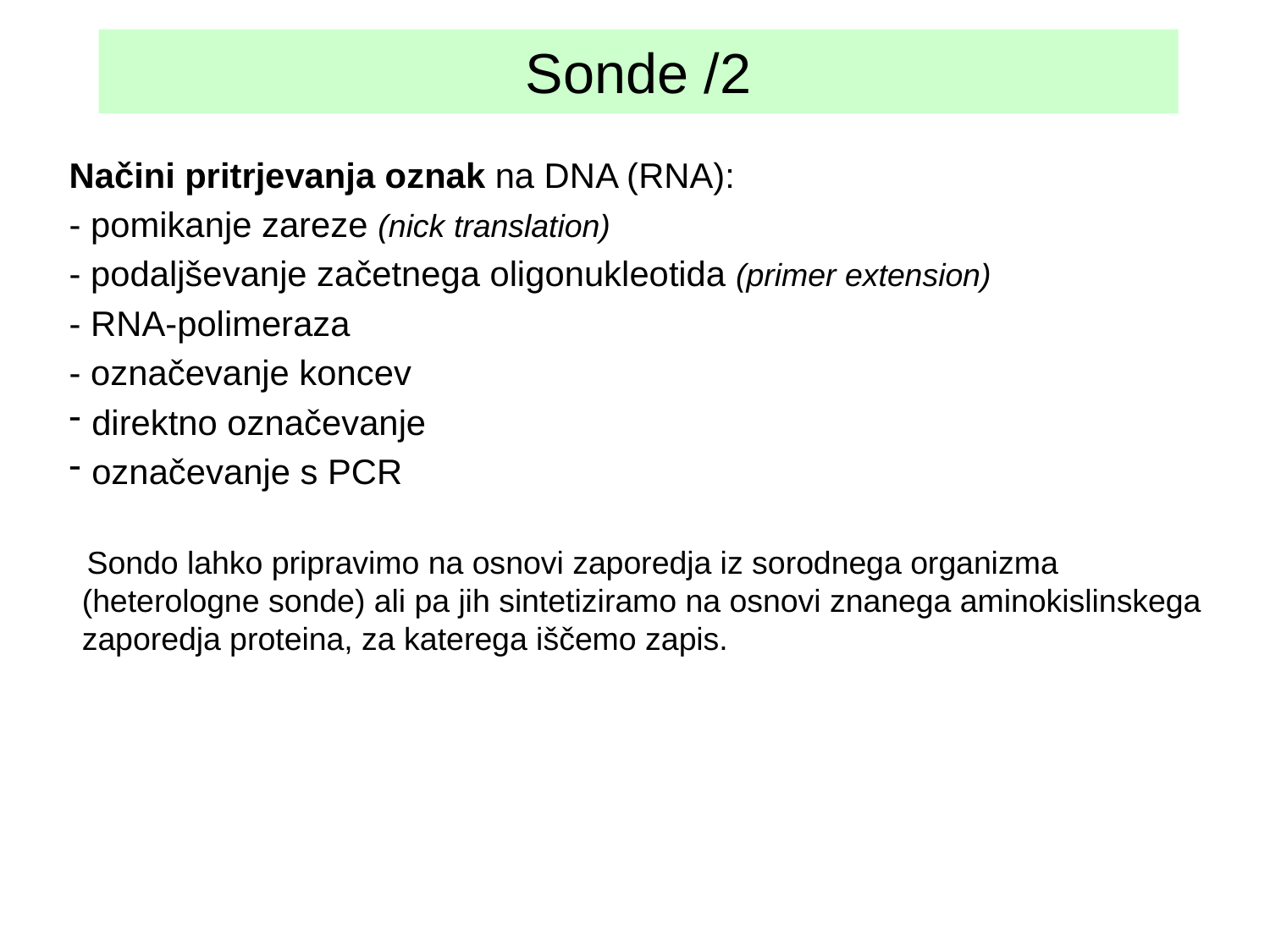

# Sonde /2
Načini pritrjevanja oznak na DNA (RNA):
- pomikanje zareze (nick translation)
- podaljševanje začetnega oligonukleotida (primer extension)
- RNA-polimeraza
- označevanje koncev
 direktno označevanje
 označevanje s PCR

  Sondo lahko pripravimo na osnovi zaporedja iz sorodnega organizma (heterologne sonde) ali pa jih sintetiziramo na osnovi znanega aminokislinskega zaporedja proteina, za katerega iščemo zapis.